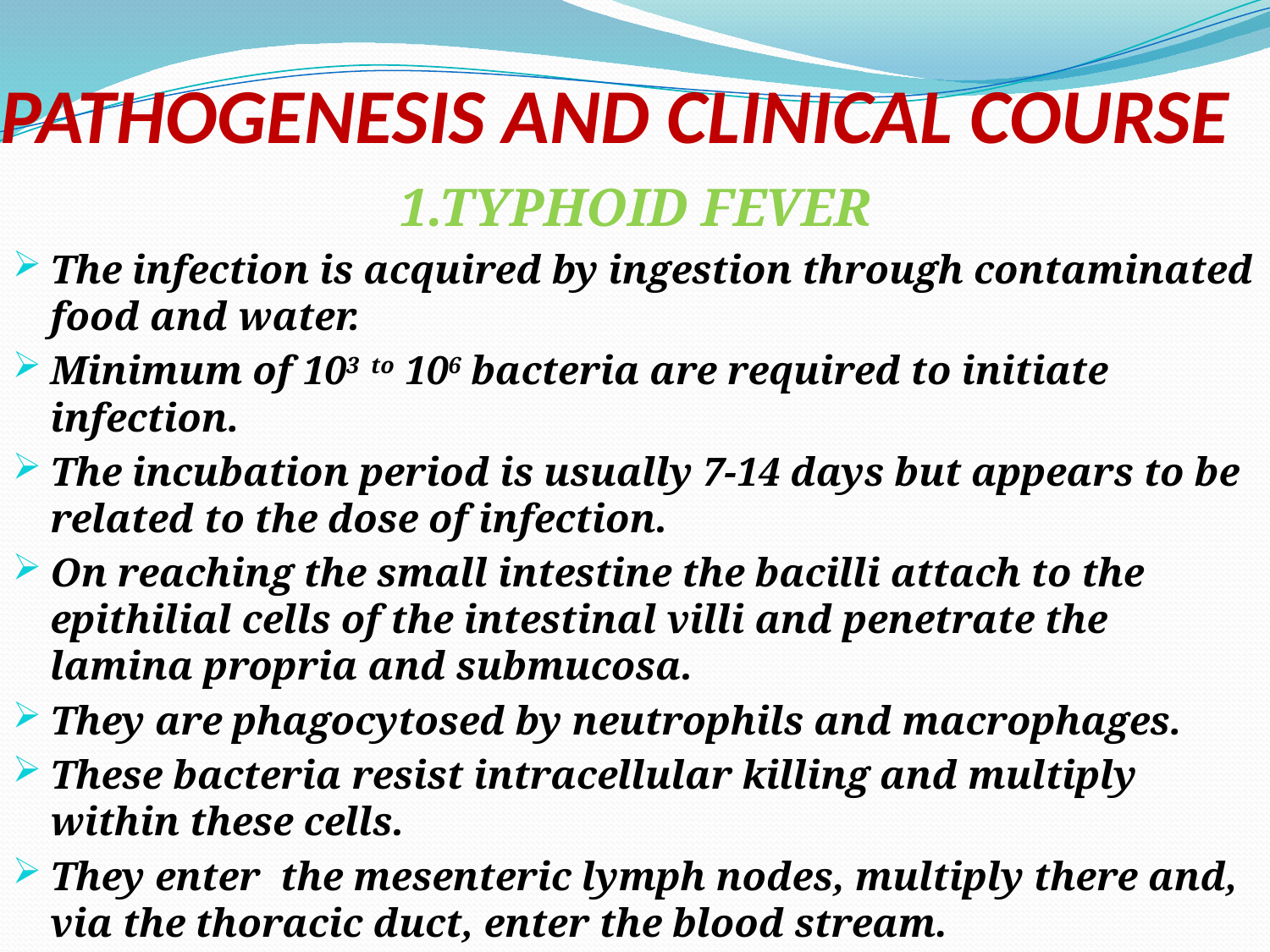

# PATHOGENESIS AND CLINICAL COURSE
1.TYPHOID FEVER
The infection is acquired by ingestion through contaminated food and water.
Minimum of 103  to 106 bacteria are required to initiate infection.
The incubation period is usually 7-14 days but appears to be related to the dose of infection.
On reaching the small intestine the bacilli attach to the epithilial cells of the intestinal villi and penetrate the lamina propria and submucosa.
They are phagocytosed by neutrophils and macrophages.
These bacteria resist intracellular killing and multiply within these cells.
They enter  the mesenteric lymph nodes, multiply there and, via the thoracic duct, enter the blood stream.